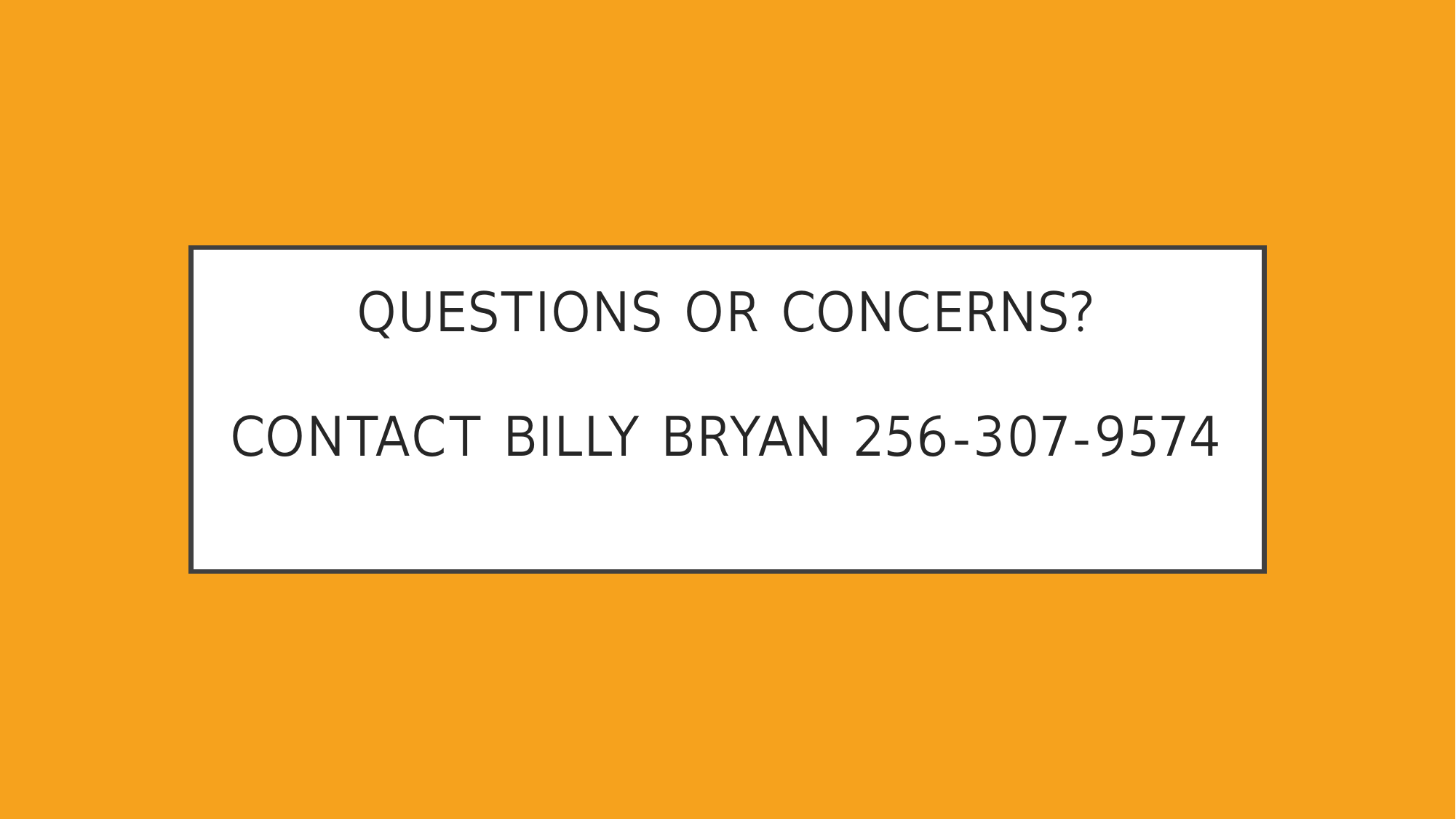

# Questions or Concerns? Contact Billy Bryan 256-307-9574